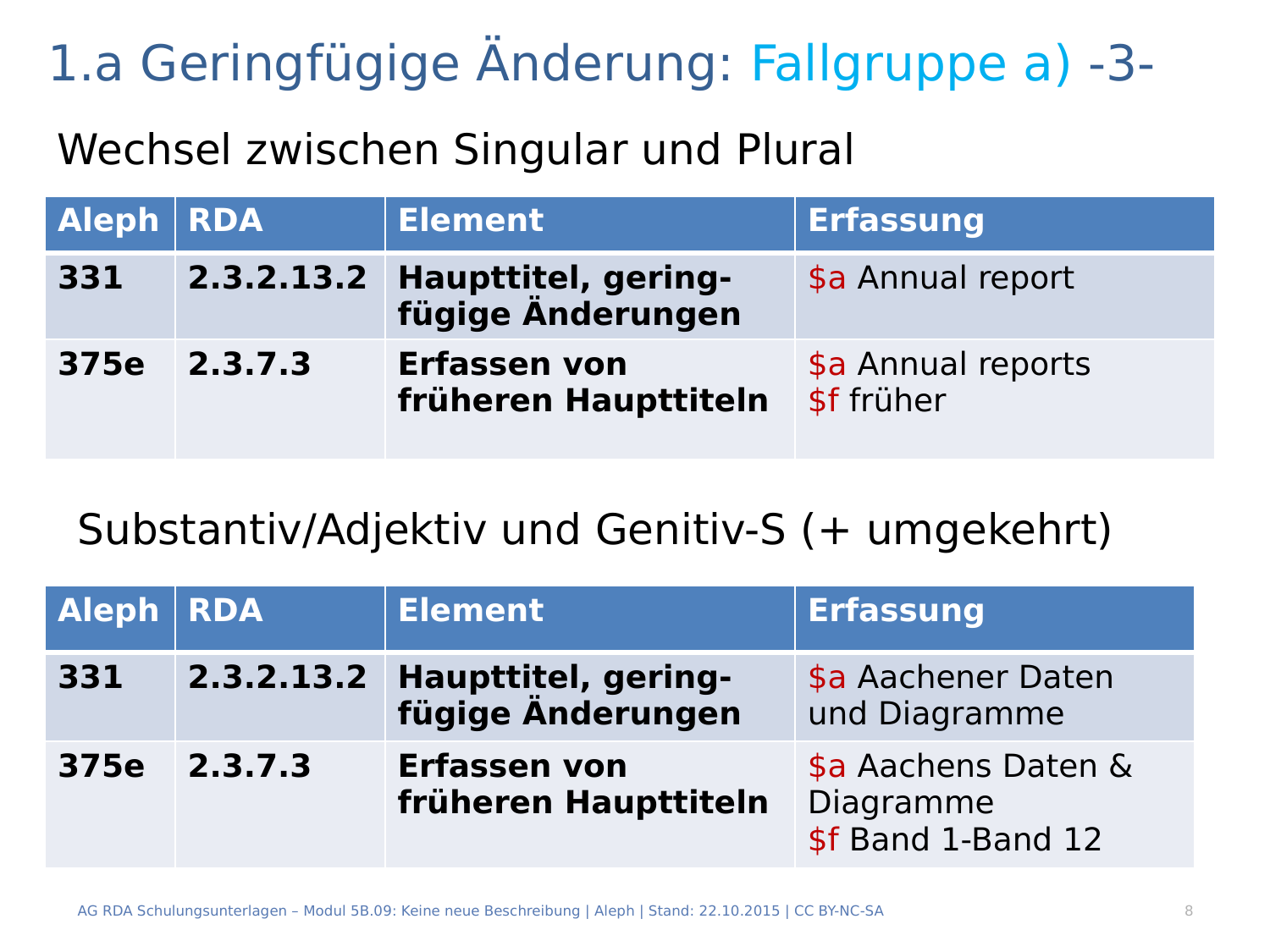

# 1.a Geringfügige Änderung: Fallgruppe a) -3-
Wechsel zwischen Singular und Plural
| Aleph | RDA | Element | Erfassung |
| --- | --- | --- | --- |
| 331 | 2.3.2.13.2 | Haupttitel, gering-fügige Änderungen | $a Annual report |
| 375e | 2.3.7.3 | Erfassen von früheren Haupttiteln | $a Annual reports $f früher |
Substantiv/Adjektiv und Genitiv-S (+ umgekehrt)
| Aleph | RDA | Element | Erfassung |
| --- | --- | --- | --- |
| 331 | 2.3.2.13.2 | Haupttitel, gering-fügige Änderungen | $a Aachener Daten und Diagramme |
| 375e | 2.3.7.3 | Erfassen von früheren Haupttiteln | $a Aachens Daten & Diagramme $f Band 1-Band 12 |
AG RDA Schulungsunterlagen – Modul 5B.09: Keine neue Beschreibung | Aleph | Stand: 22.10.2015 | CC BY-NC-SA
8